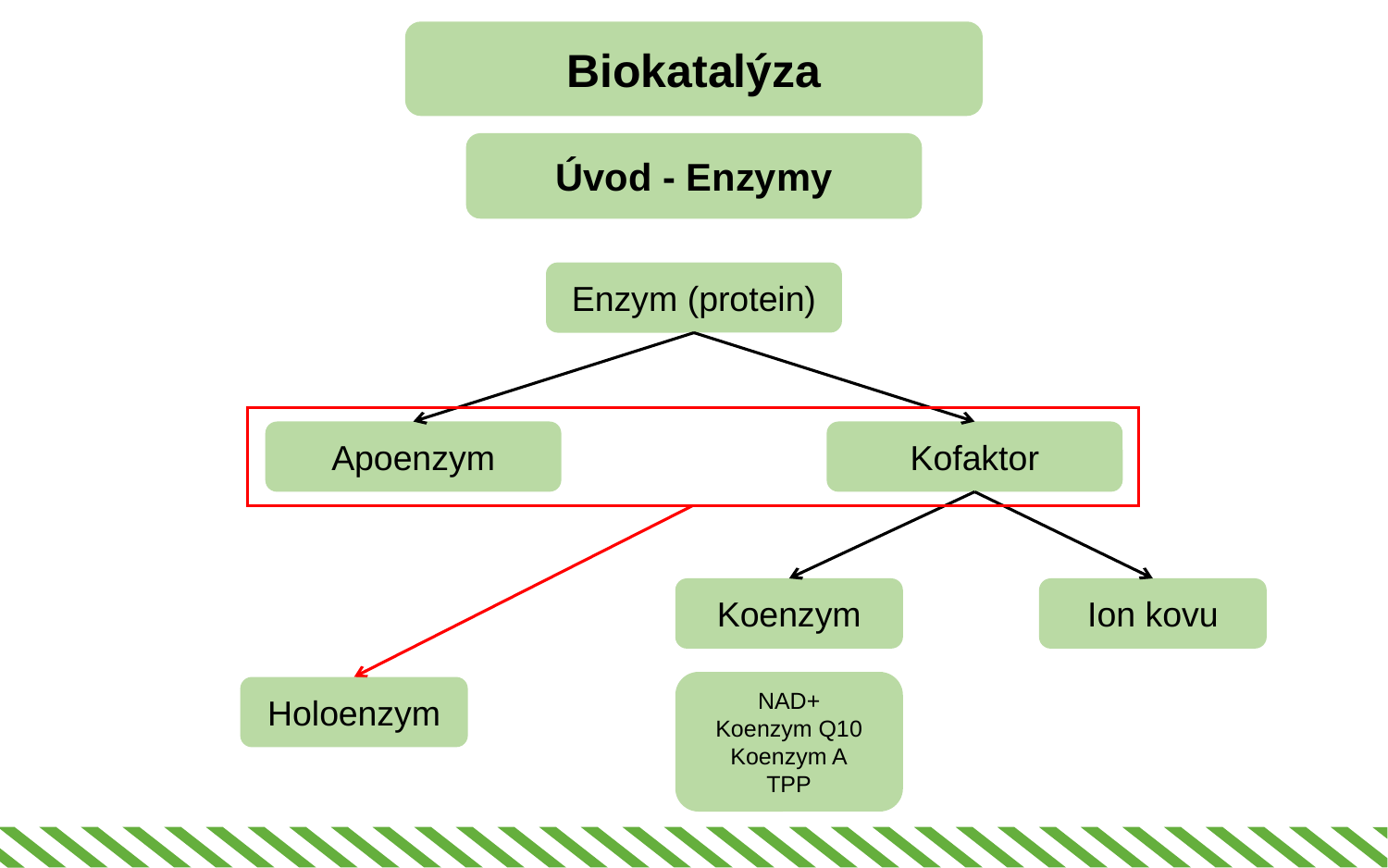

Biokatalýza
Úvod - Enzymy
Enzym (protein)

Apoenzym
Kofaktor
Koenzym
Ion kovu
NAD+
Koenzym Q10
Koenzym A
TPP
Holoenzym